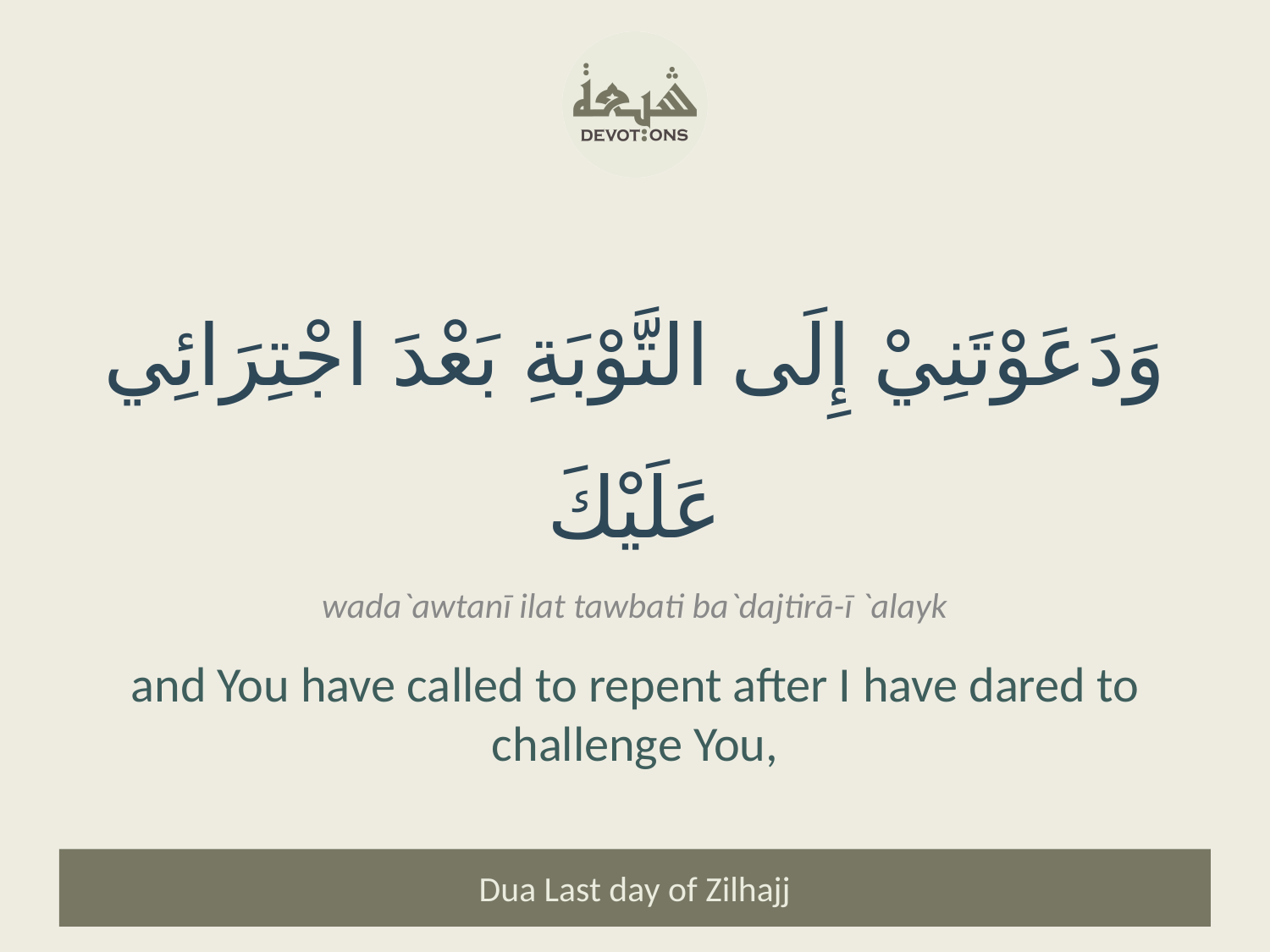

وَدَعَوْتَنِيْ إِلَى التَّوْبَةِ بَعْدَ اجْتِرَائِي عَلَيْكَ
wada`awtanī ilat tawbati ba`dajtirā-ī `alayk
and You have called to repent after I have dared to challenge You,
Dua Last day of Zilhajj